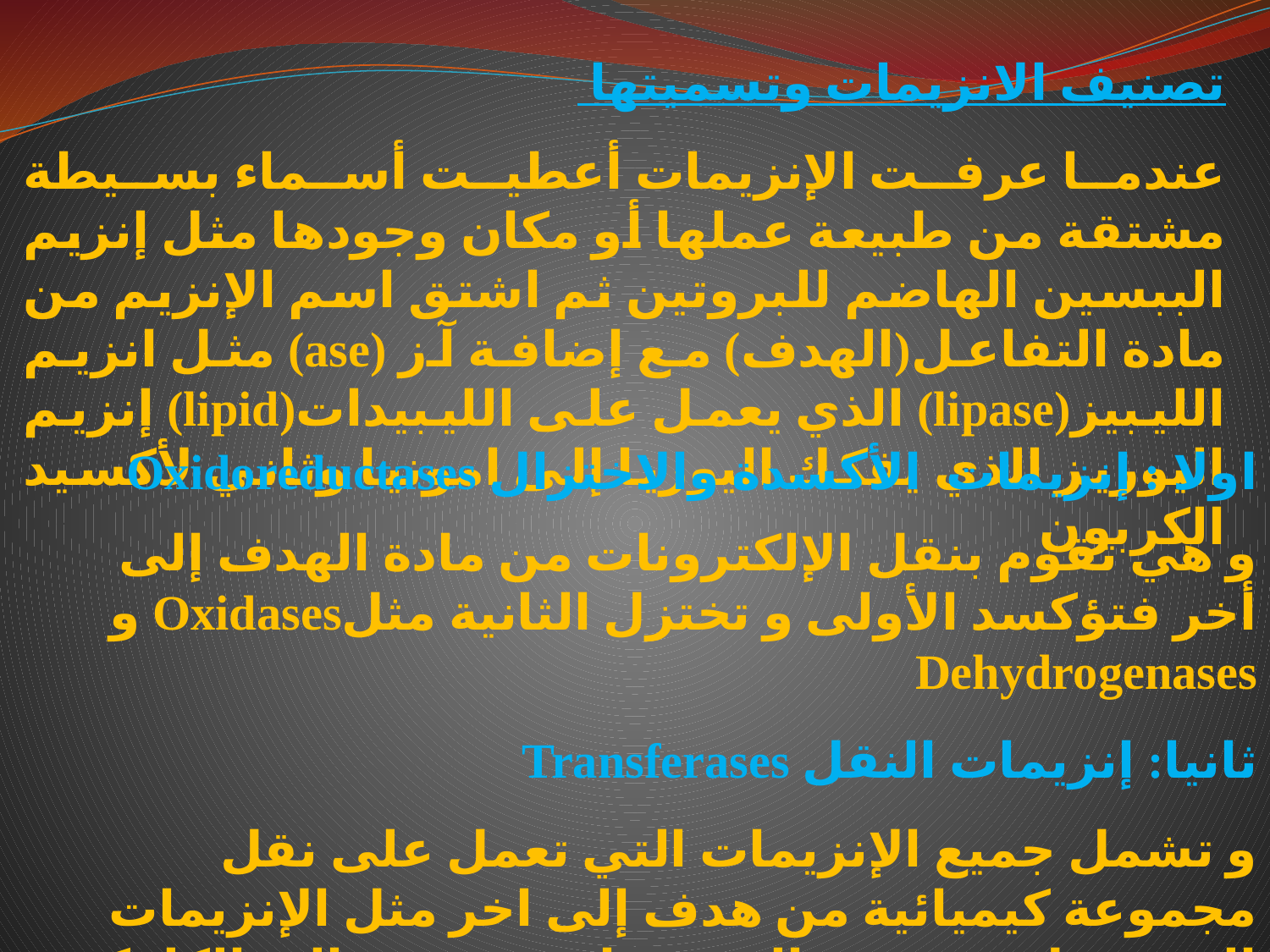

تصنيف الانزيمات وتسميتها

عندما عرفت الإنزيمات أعطيت أسماء بسيطة مشتقة من طبيعة عملها أو مكان وجودها مثل إنزيم الببسين الهاضم للبروتين ثم اشتق اسم الإنزيم من مادة التفاعل(الهدف) مع إضافة آز (ase) مثل انزيم الليبيز(lipase) الذي يعمل على الليبيدات(lipid) إنزيم اليوريز الذي يفكك اليوريا إلى امونيا وثاني لأكسيد الكربون
اولا : إنزيمات  الأكسدة والاختزال Oxidoreductases

و هي تقوم بنقل الإلكترونات من مادة الهدف إلى أخر فتؤكسد الأولى و تختزل الثانية مثلOxidases و Dehydrogenases

ثانيا: إنزيمات النقل Transferases

و تشمل جميع الإنزيمات التي تعمل على نقل مجموعة كيميائية من هدف إلى اخر مثل الإنزيمات التي تنقل مجموعة الفوسفات منATP  إلى الكلوكوز